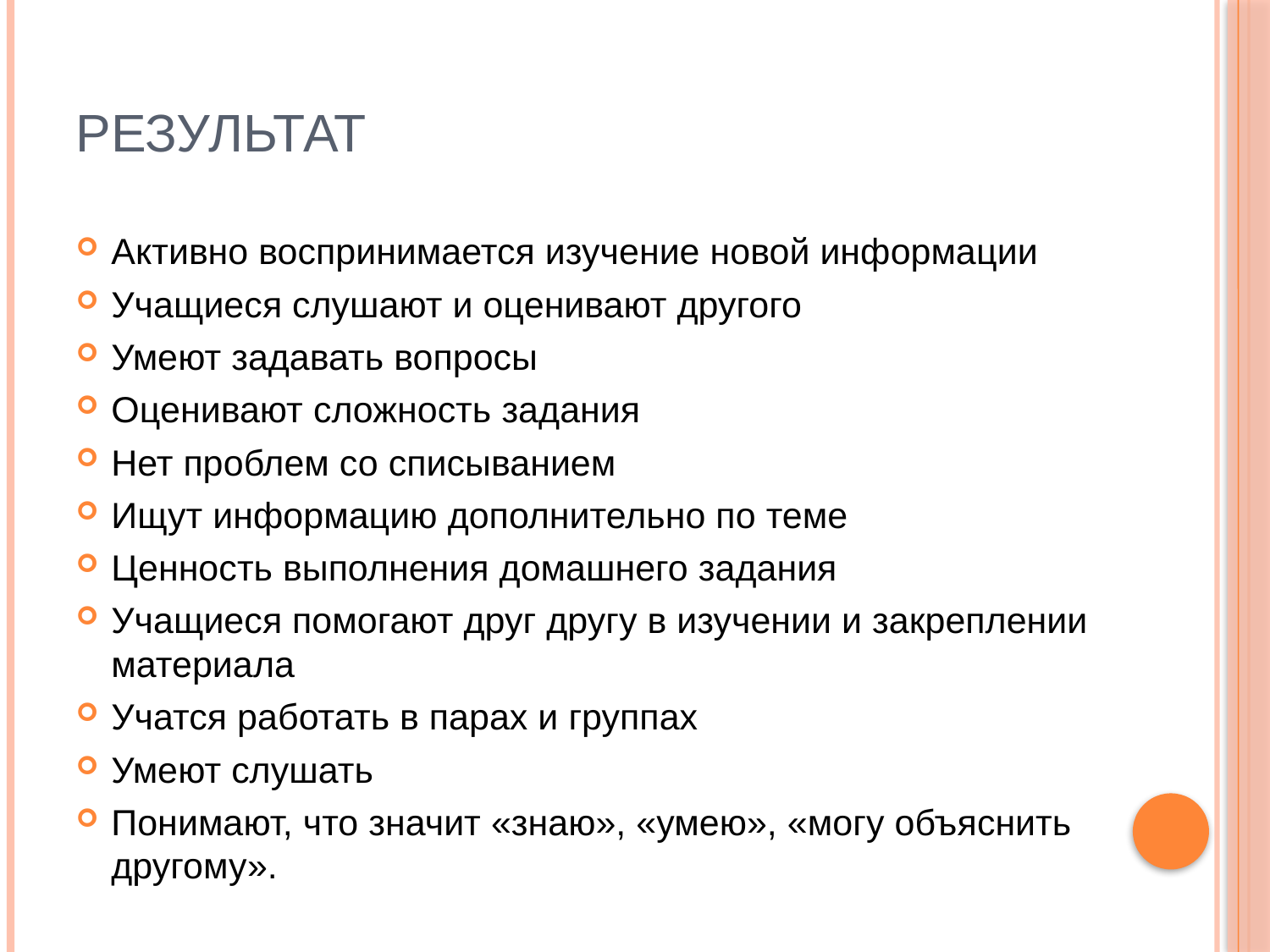

# результат
Активно воспринимается изучение новой информации
Учащиеся слушают и оценивают другого
Умеют задавать вопросы
Оценивают сложность задания
Нет проблем со списыванием
Ищут информацию дополнительно по теме
Ценность выполнения домашнего задания
Учащиеся помогают друг другу в изучении и закреплении материала
Учатся работать в парах и группах
Умеют слушать
Понимают, что значит «знаю», «умею», «могу объяснить другому».